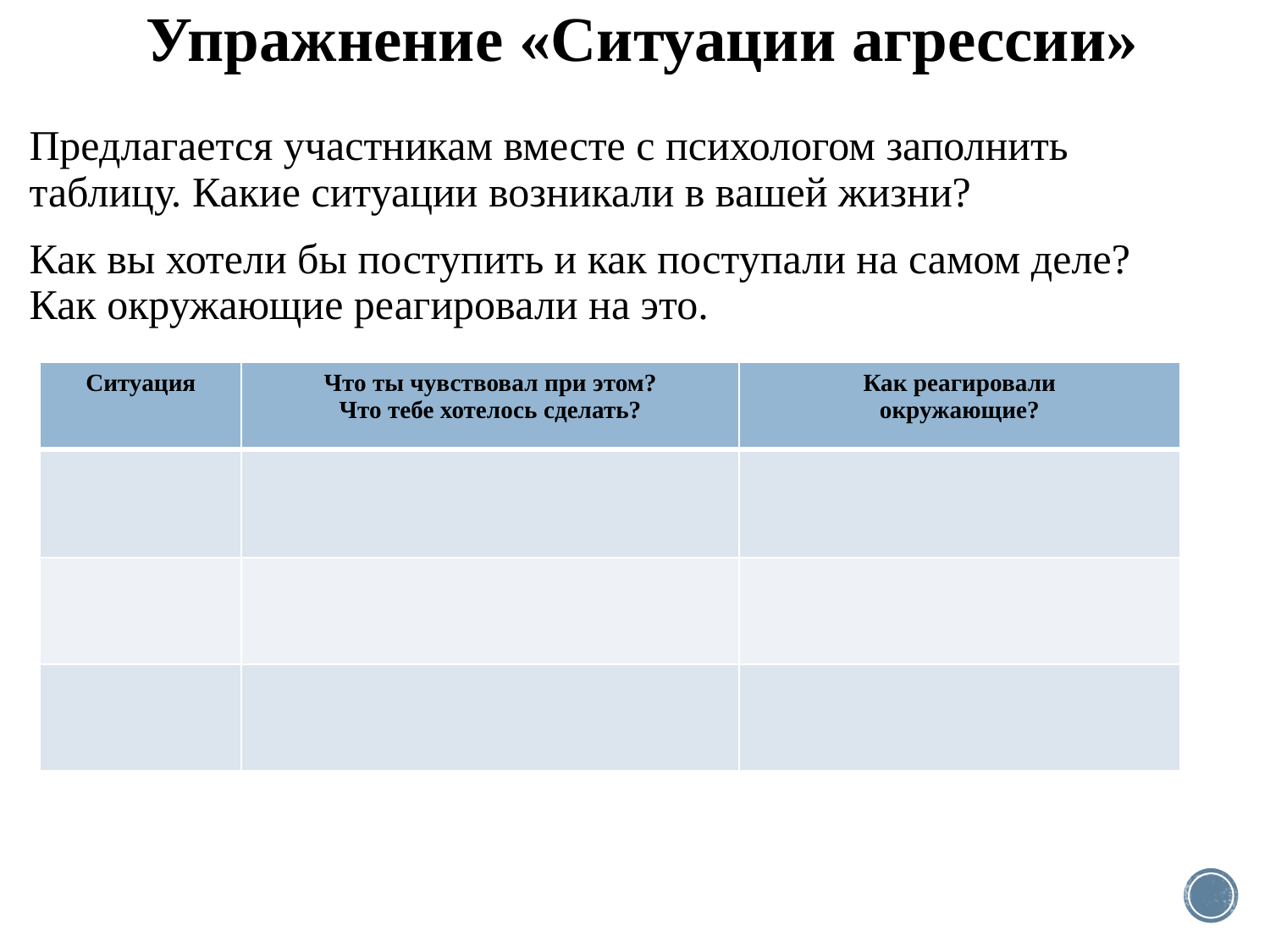

# Упражнение «Ситуации агрессии»

Предлагается участникам вместе с психологом заполнить таблицу. Какие ситуации возникали в вашей жизни?
Как вы хотели бы поступить и как поступали на самом деле? Как окружающие реагировали на это.

| Ситуация | Что ты чувствовал при этом? Что тебе хотелось сделать? | Как реагировали окружающие? |
| --- | --- | --- |
|  |  |  |
|  |  |  |
|  |  |  |